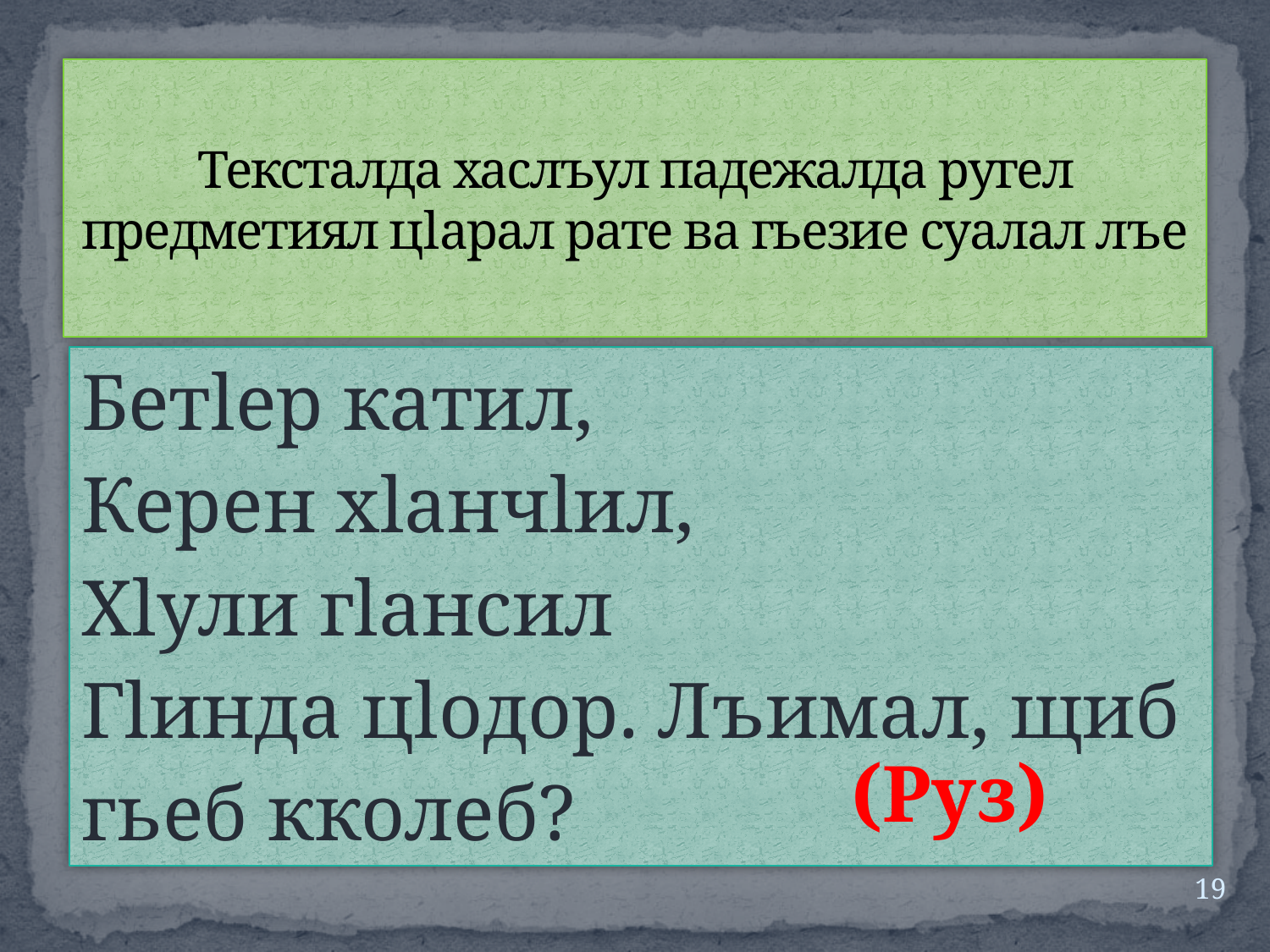

# Тексталда хаслъул падежалда ругел предметиял цlарал рате ва гьезие суалал лъе
Бетlер катил,
Керен хlанчlил,
Хlули гlансил
Гlинда цlодор. Лъимал, щиб
гьеб кколеб?

(Руз)
19